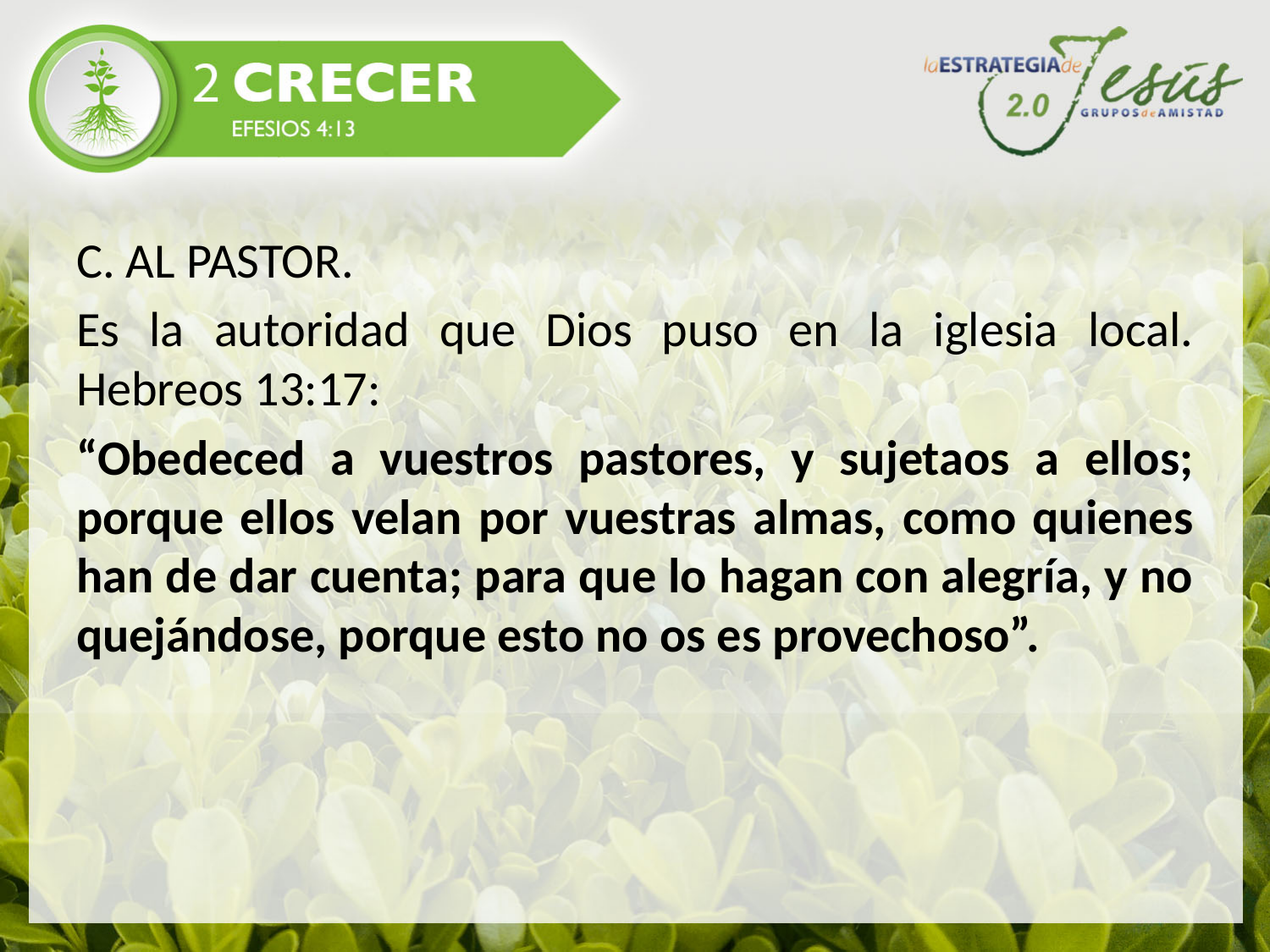

C. AL PASTOR.
Es la autoridad que Dios puso en la iglesia local. Hebreos 13:17:
“Obedeced a vuestros pastores, y sujetaos a ellos; porque ellos velan por vuestras almas, como quienes han de dar cuenta; para que lo hagan con alegría, y no quejándose, porque esto no os es provechoso”.